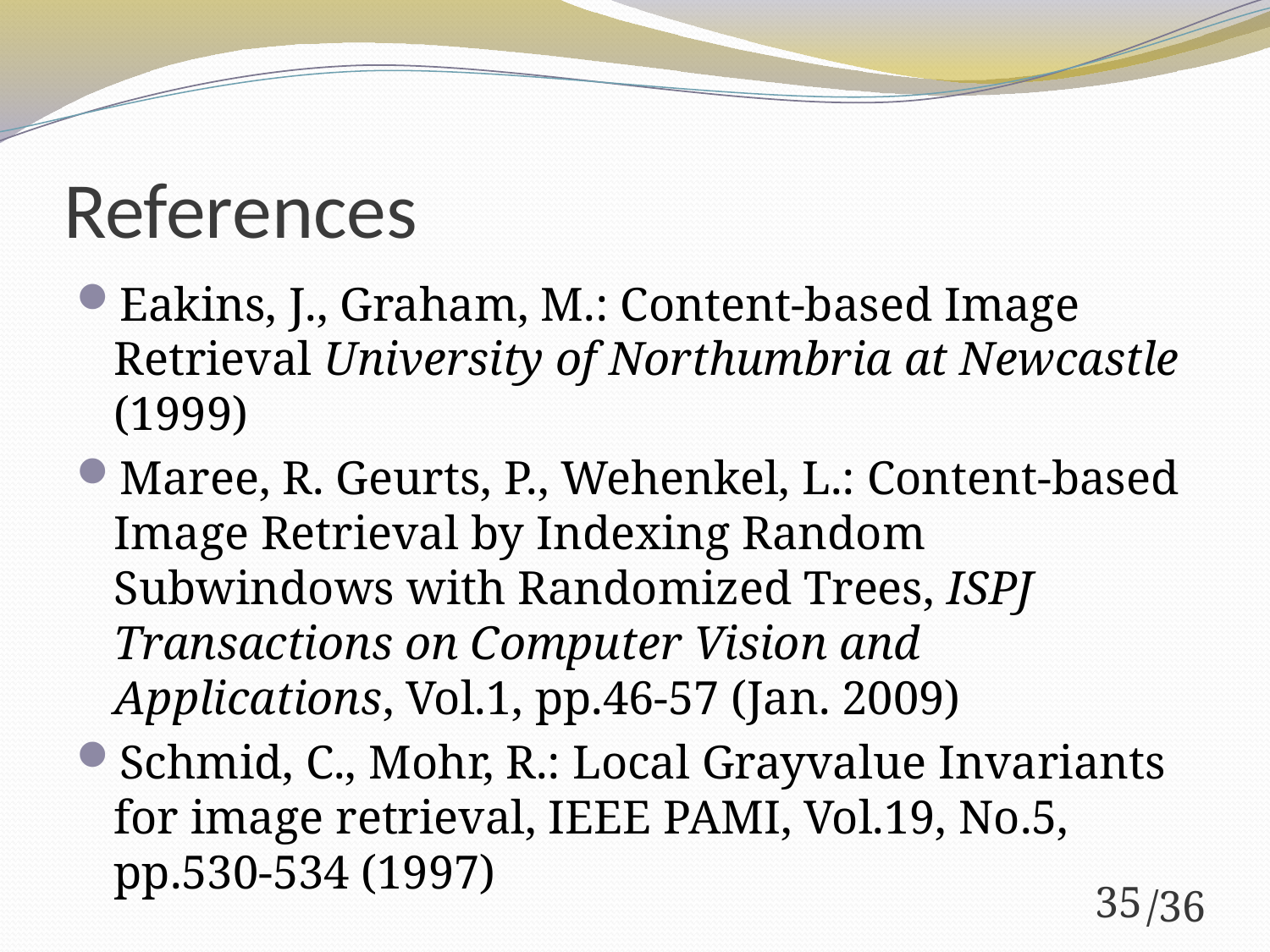

References
Eakins, J., Graham, M.: Content-based Image Retrieval University of Northumbria at Newcastle (1999)
Maree, R. Geurts, P., Wehenkel, L.: Content-based Image Retrieval by Indexing Random Subwindows with Randomized Trees, ISPJ Transactions on Computer Vision and Applications, Vol.1, pp.46-57 (Jan. 2009)
Schmid, C., Mohr, R.: Local Grayvalue Invariants for image retrieval, IEEE PAMI, Vol.19, No.5, pp.530-534 (1997)
35